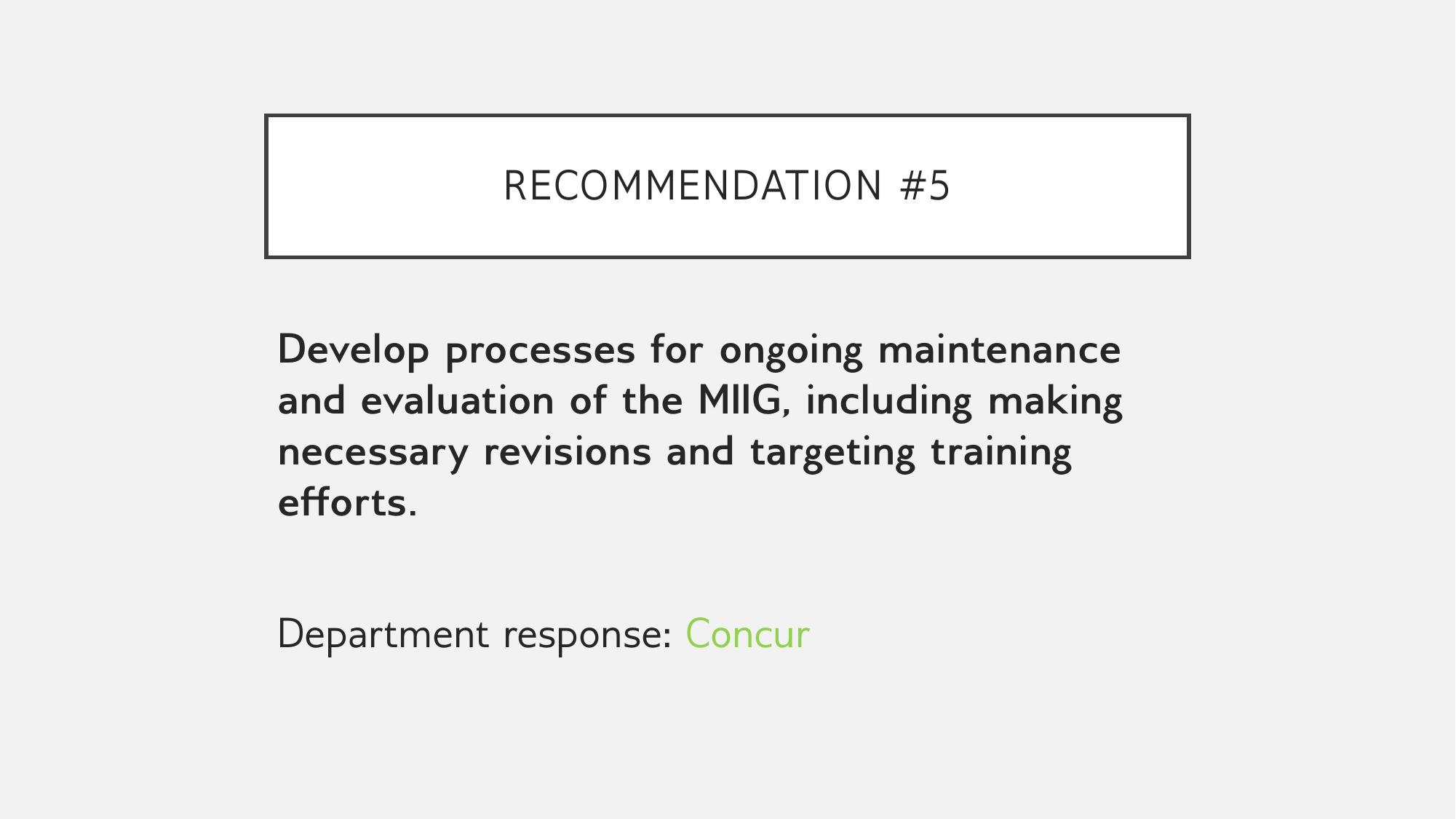

# Recommendation #5
Develop processes for ongoing maintenance and evaluation of the MIIG, including making necessary revisions and targeting training efforts.

Department response: Concur